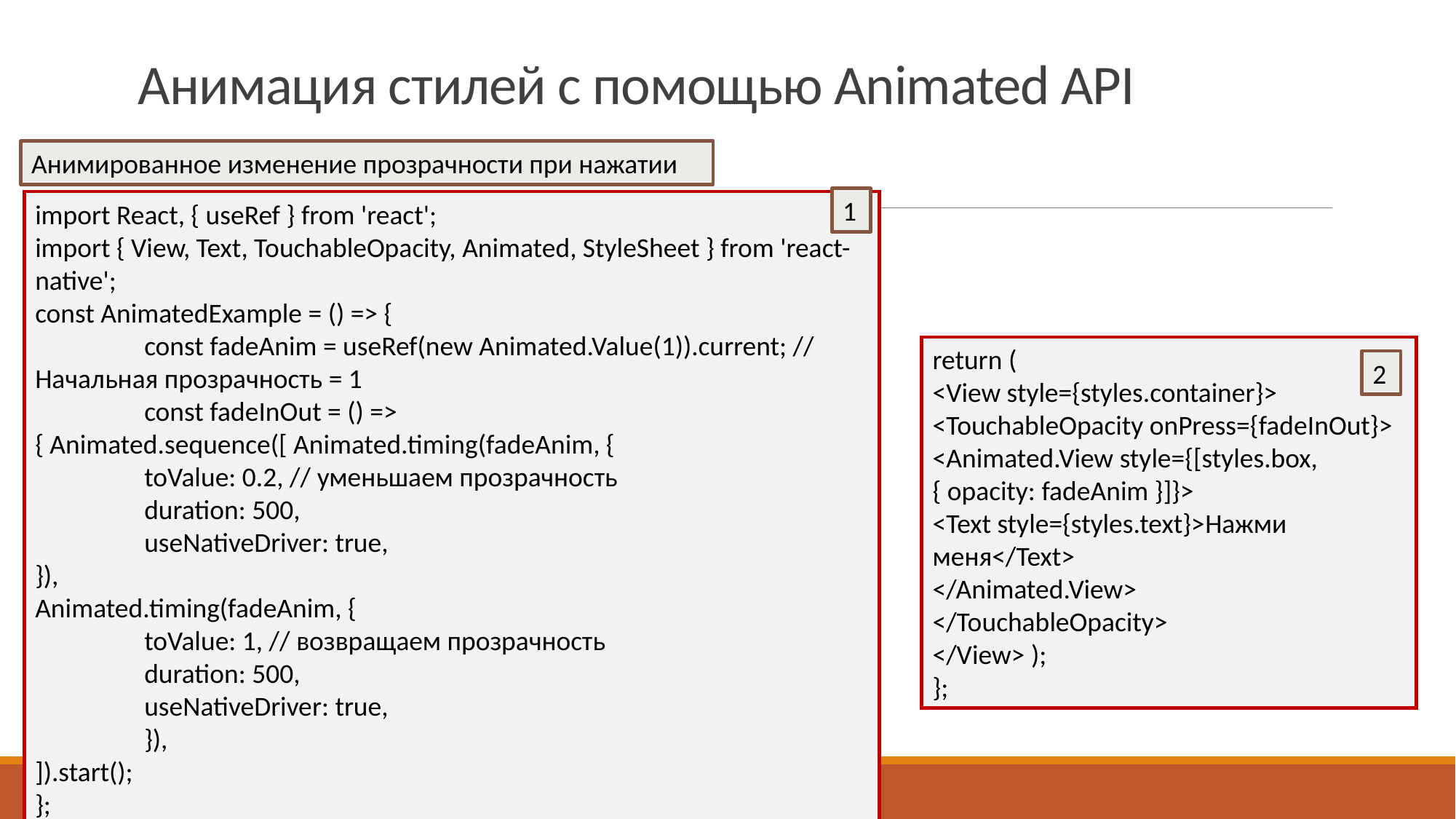

# Анимация стилей с помощью Animated API
Анимированное изменение прозрачности при нажатии
import React, { useRef } from 'react';
import { View, Text, TouchableOpacity, Animated, StyleSheet } from 'react-native';
const AnimatedExample = () => {
	const fadeAnim = useRef(new Animated.Value(1)).current; // Начальная прозрачность = 1
	const fadeInOut = () => { Animated.sequence([ Animated.timing(fadeAnim, {
	toValue: 0.2, // уменьшаем прозрачность
	duration: 500,
	useNativeDriver: true,
}),
Animated.timing(fadeAnim, {
	toValue: 1, // возвращаем прозрачность
	duration: 500,
	useNativeDriver: true,
	}),
]).start();
};
1
return (
<View style={styles.container}> <TouchableOpacity onPress={fadeInOut}> <Animated.View style={[styles.box, { opacity: fadeAnim }]}>
<Text style={styles.text}>Нажми меня</Text>
</Animated.View>
</TouchableOpacity>
</View> );
};
2